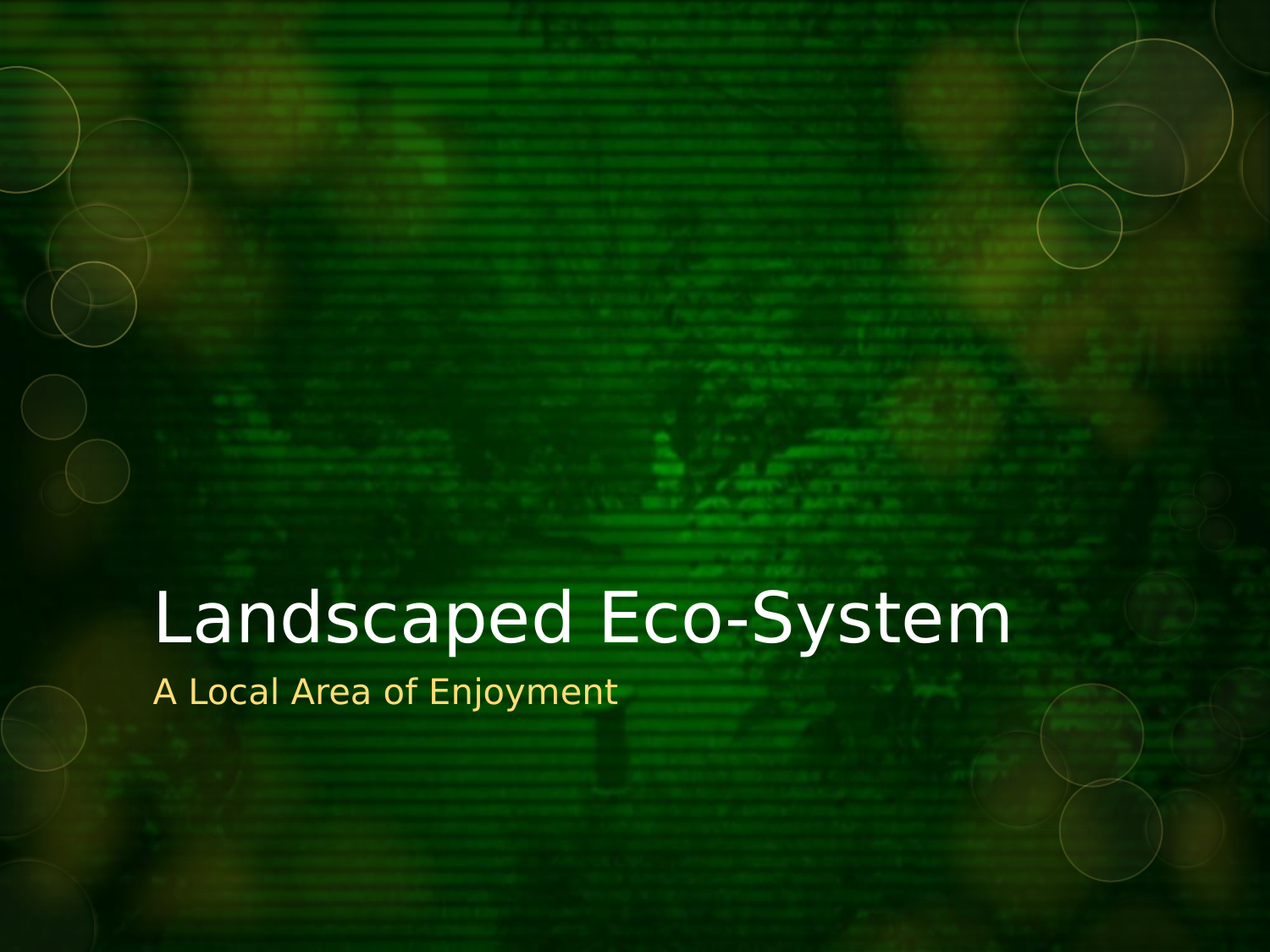

# Landscaped Eco-System
A Local Area of Enjoyment